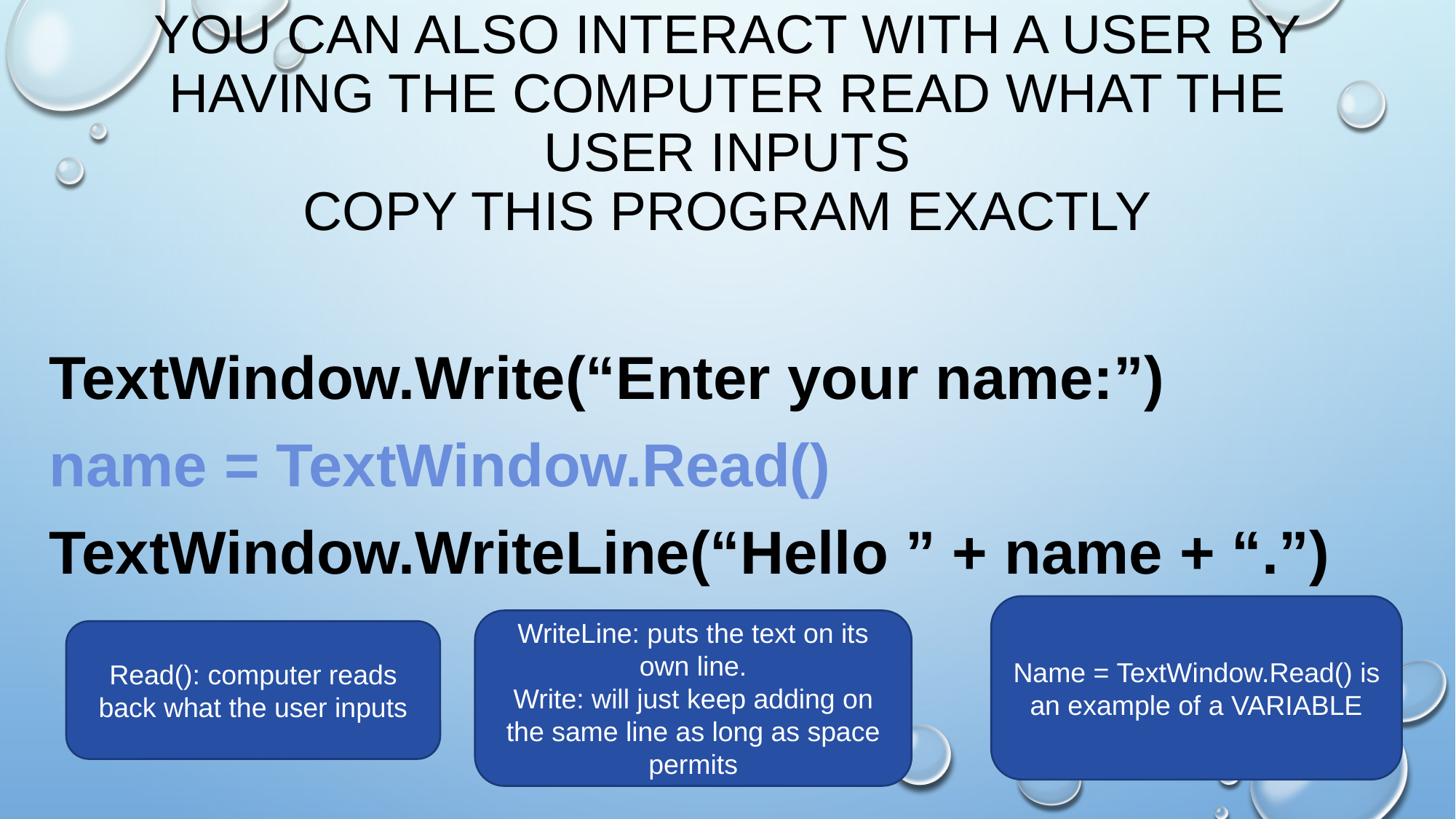

# You can also interact with a user by having the computer READ what the user inputs Copy this program exactly
TextWindow.Write(“Enter your name:”)
name = TextWindow.Read()
TextWindow.WriteLine(“Hello ” + name + “.”)
Name = TextWindow.Read() is an example of a VARIABLE
WriteLine: puts the text on its own line.
Write: will just keep adding on the same line as long as space permits
Read(): computer reads back what the user inputs